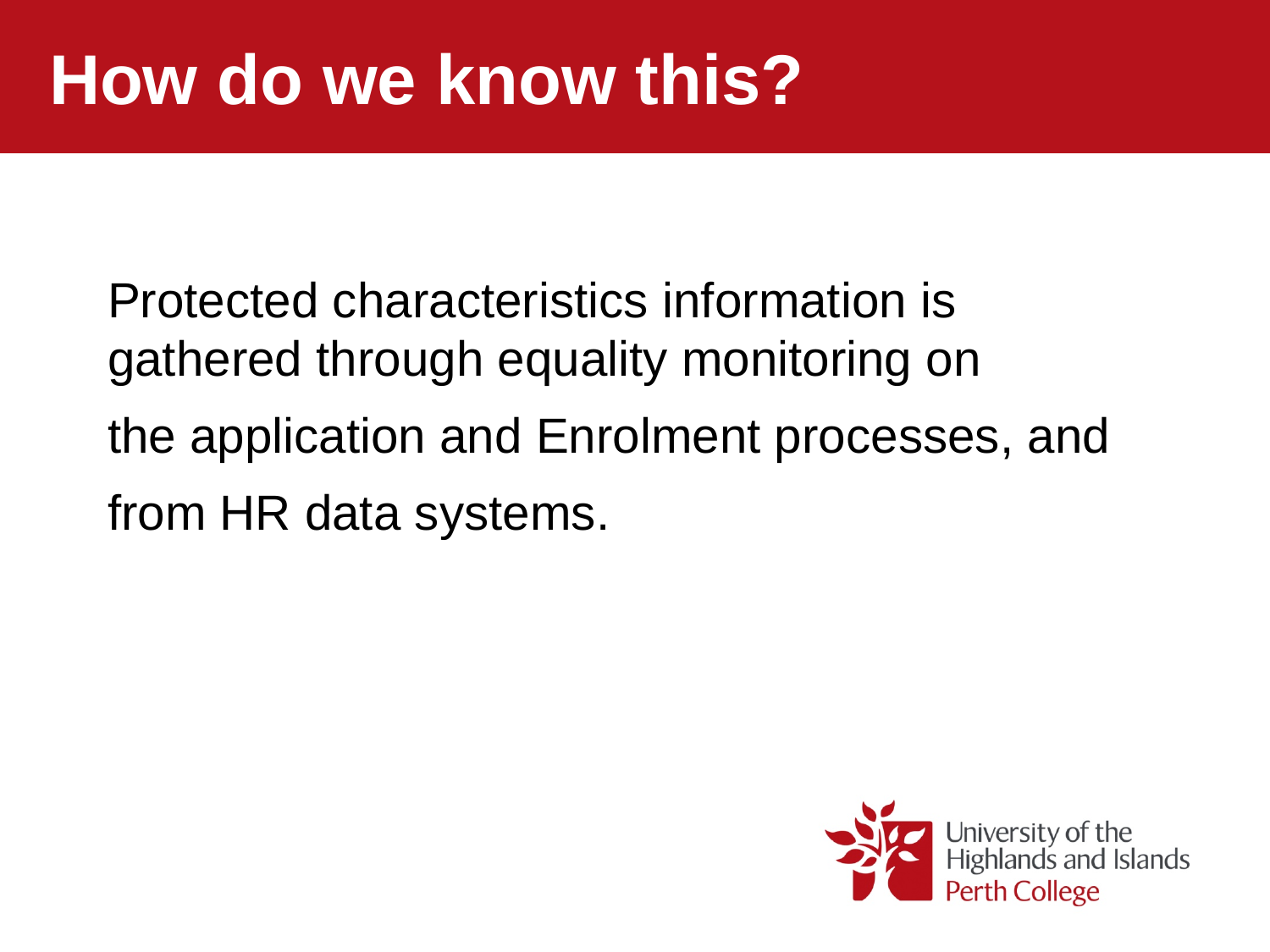

How do we know this?

Protected characteristics information is gathered through equality monitoring on
the application and Enrolment processes, and
from HR data systems.